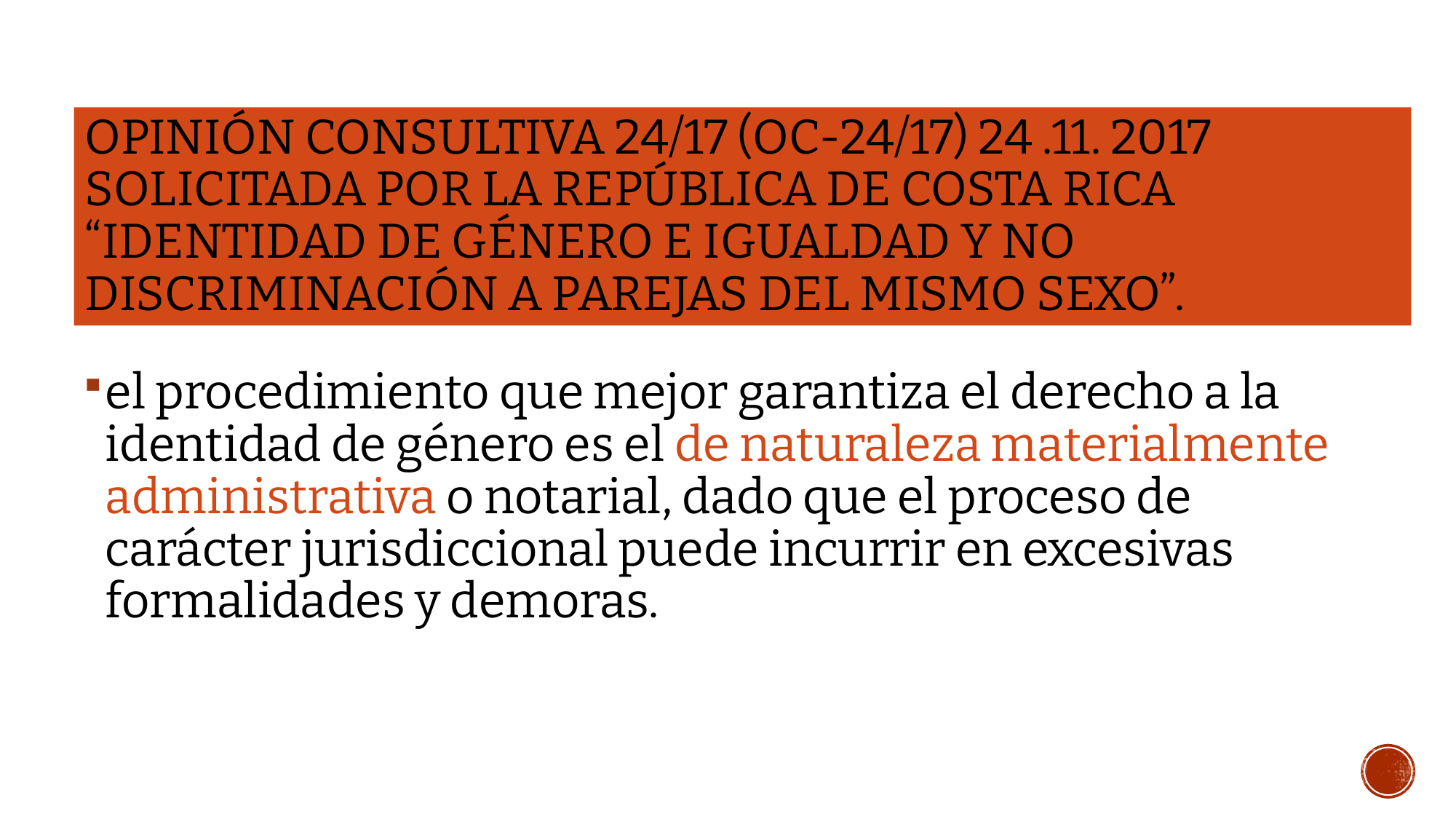

# Opinión Consultiva 24/17 (OC-24/17) 24 .11. 2017 solicitada por la República de Costa Rica “Identidad de Género e Igualdad y No Discriminación a parejas del mismo sexo”.
el procedimiento que mejor garantiza el derecho a la identidad de género es el de naturaleza materialmente administrativa o notarial, dado que el proceso de carácter jurisdiccional puede incurrir en excesivas formalidades y demoras.